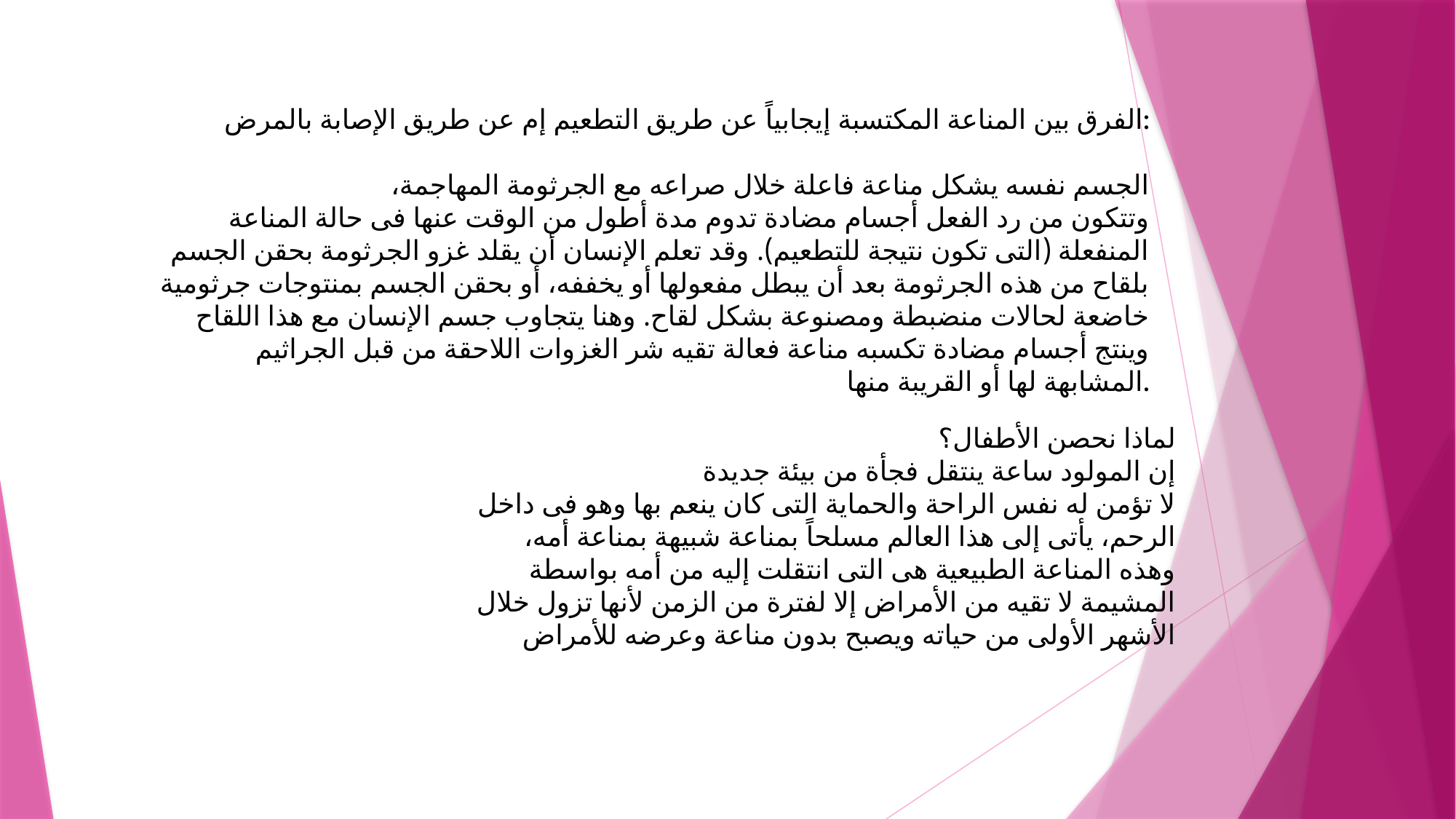

الفرق بين المناعة المكتسبة إيجابياً عن طريق التطعيم إم عن طريق الإصابة بالمرض:

		الجسم نفسه يشكل مناعة فاعلة خلال صراعه مع الجرثومة المهاجمة، وتتكون من رد الفعل أجسام مضادة تدوم مدة أطول من الوقت عنها فى حالة المناعة المنفعلة (التى تكون نتيجة للتطعيم). وقد تعلم الإنسان أن يقلد غزو الجرثومة بحقن الجسم بلقاح من هذه الجرثومة بعد أن يبطل مفعولها أو يخففه، أو بحقن الجسم بمنتوجات جرثومية خاضعة لحالات منضبطة ومصنوعة بشكل لقاح. وهنا يتجاوب جسم الإنسان مع هذا اللقاح وينتج أجسام مضادة تكسبه مناعة فعالة تقيه شر الغزوات اللاحقة من قبل الجراثيم المشابهة لها أو القريبة منها.
لماذا نحصن الأطفال؟
		إن المولود ساعة ينتقل فجأة من بيئة جديدة لا تؤمن له نفس الراحة والحماية التى كان ينعم بها وهو فى داخل الرحم، يأتى إلى هذا العالم مسلحاً بمناعة شبيهة بمناعة أمه، وهذه المناعة الطبيعية هى التى انتقلت إليه من أمه بواسطة المشيمة لا تقيه من الأمراض إلا لفترة من الزمن لأنها تزول خلال الأشهر الأولى من حياته ويصبح بدون مناعة وعرضه للأمراض